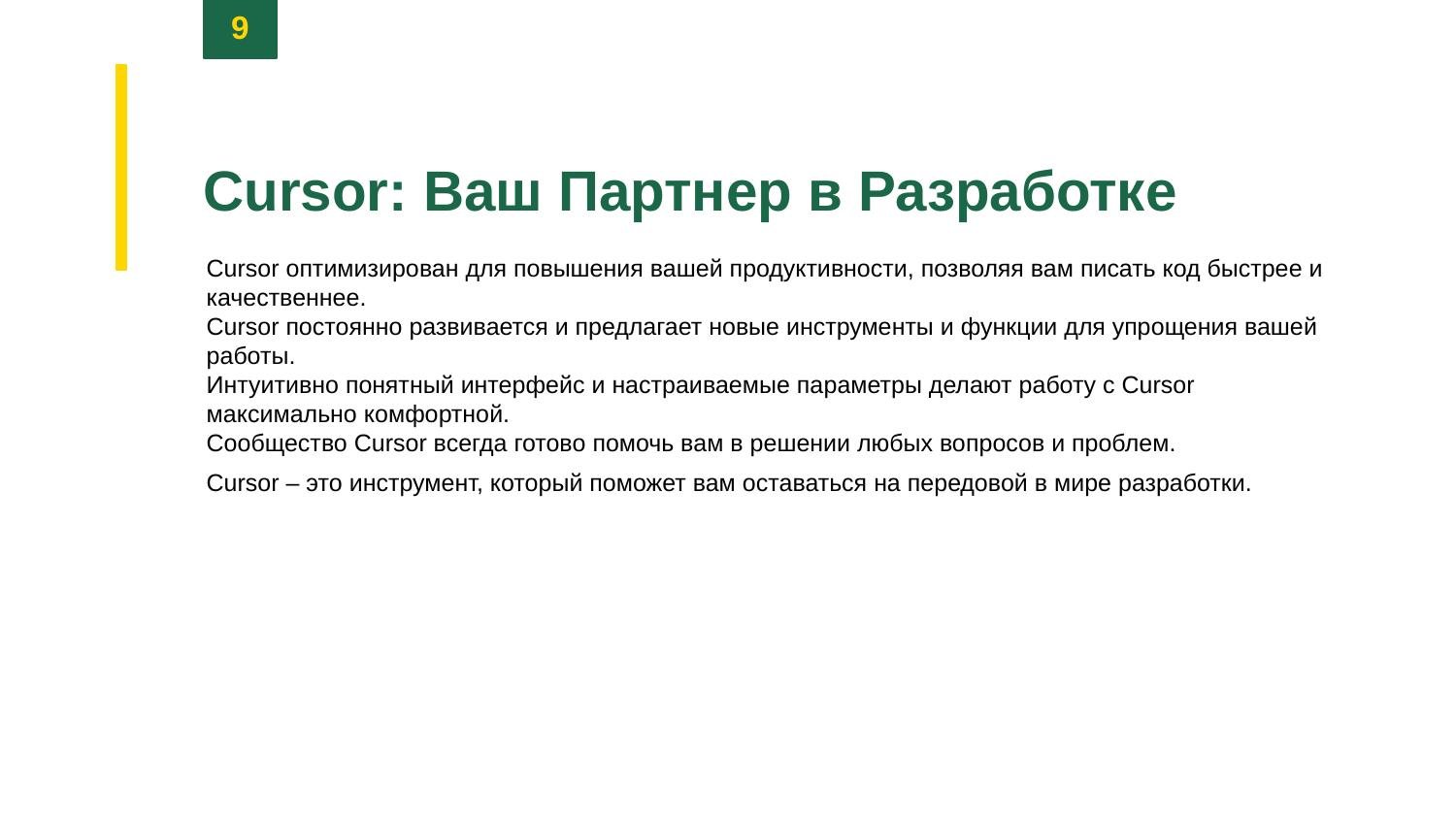

9

Cursor: Ваш Партнер в Разработке
Cursor оптимизирован для повышения вашей продуктивности, позволяя вам писать код быстрее и качественнее.
Cursor постоянно развивается и предлагает новые инструменты и функции для упрощения вашей работы.
Интуитивно понятный интерфейс и настраиваемые параметры делают работу с Cursor максимально комфортной.
Сообщество Cursor всегда готово помочь вам в решении любых вопросов и проблем.
Cursor – это инструмент, который поможет вам оставаться на передовой в мире разработки.